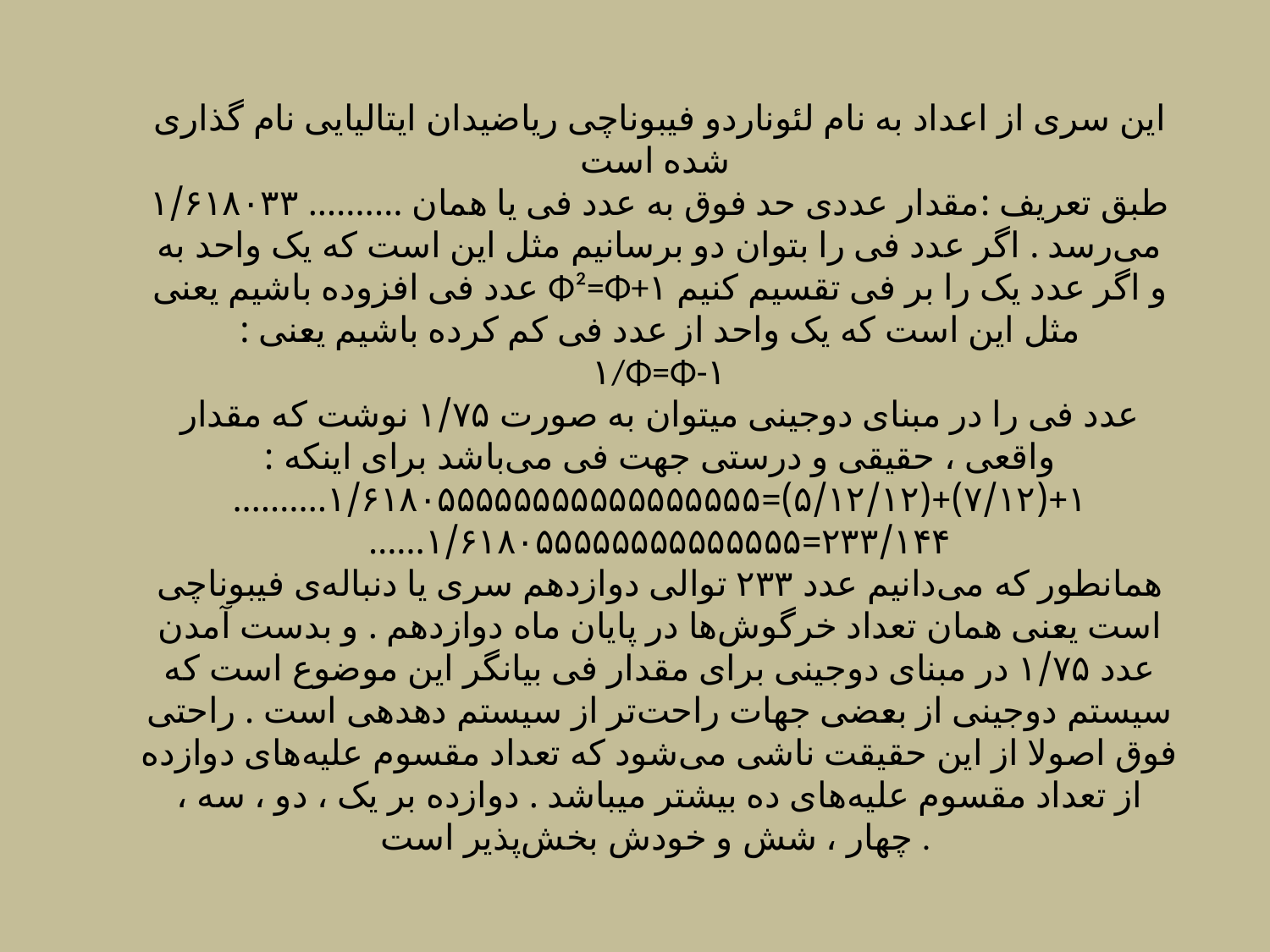

این سری از اعداد به نام لئوناردو فیبوناچی ریاضیدان ایتالیایی نام گذاری شده‌ است
طبق تعریف :مقدار عددی حد فوق به عدد فی یا همان ………. ۱/۶۱۸۰۳۳ می‌رسد . اگر عدد فی را بتوان دو برسانیم مثل این است که یک واحد به عدد فی افزوده باشیم یعنی Φ²=Φ+۱ و اگر عدد یک را بر فی تقسیم کنیم مثل این است که یک واحد از عدد فی کم کرده باشیم یعنی :
۱/Φ=Φ-۱
عدد فی را در مبنای دوجینی میتوان به صورت ۱/۷۵ نوشت که مقدار واقعی ، حقیقی و درستی جهت فی می‌باشد برای اینکه :
۱+(۷/۱۲)+(۵/۱۲/۱۲)=۱/۶۱۸۰۵۵۵۵۵۵۵۵۵۵۵۵۵۵۵۵۵……….
۲۳۳/۱۴۴=۱/۶۱۸۰۵۵۵۵۵۵۵۵۵۵۵۵۵۵……
همانطور که می‌دانیم عدد ۲۳۳ توالی دوازدهم سری یا دنباله‌ی فیبوناچی است یعنی همان تعداد خرگوش‌ها در پایان ماه دوازدهم . و بدست آمدن عدد ۱/۷۵ در مبنای دوجینی برای مقدار فی بیانگر این موضوع است که سیستم دوجینی از بعضی جهات راحت‌تر از سیستم دهدهی است . راحتی فوق اصولا از این حقیقت ناشی می‌شود که تعداد مقسوم علیه‌های دوازده از تعداد مقسوم علیه‌های ده بیشتر میباشد . دوازده بر یک ، دو ، سه ، چهار ، شش و خودش بخش‌پذیر است .